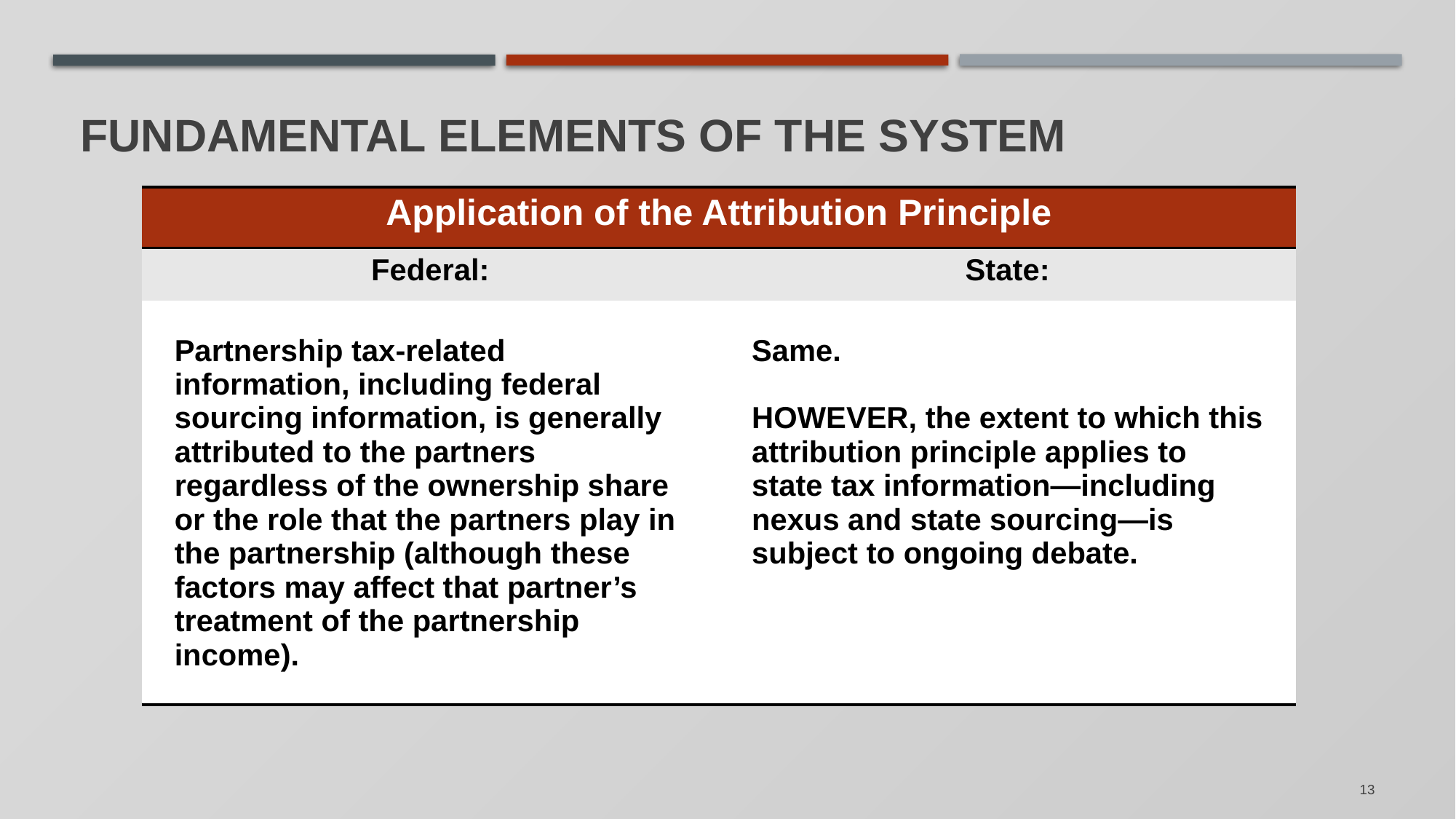

# Fundamental Elements of the System
| Application of the Attribution Principle |  |
| --- | --- |
| Federal: | State: |
| Partnership tax-related information, including federal sourcing information, is generally attributed to the partners regardless of the ownership share or the role that the partners play in the partnership (although these factors may affect that partner’s treatment of the partnership income). | Same. HOWEVER, the extent to which this attribution principle applies to state tax information—including nexus and state sourcing—is subject to ongoing debate. |
13